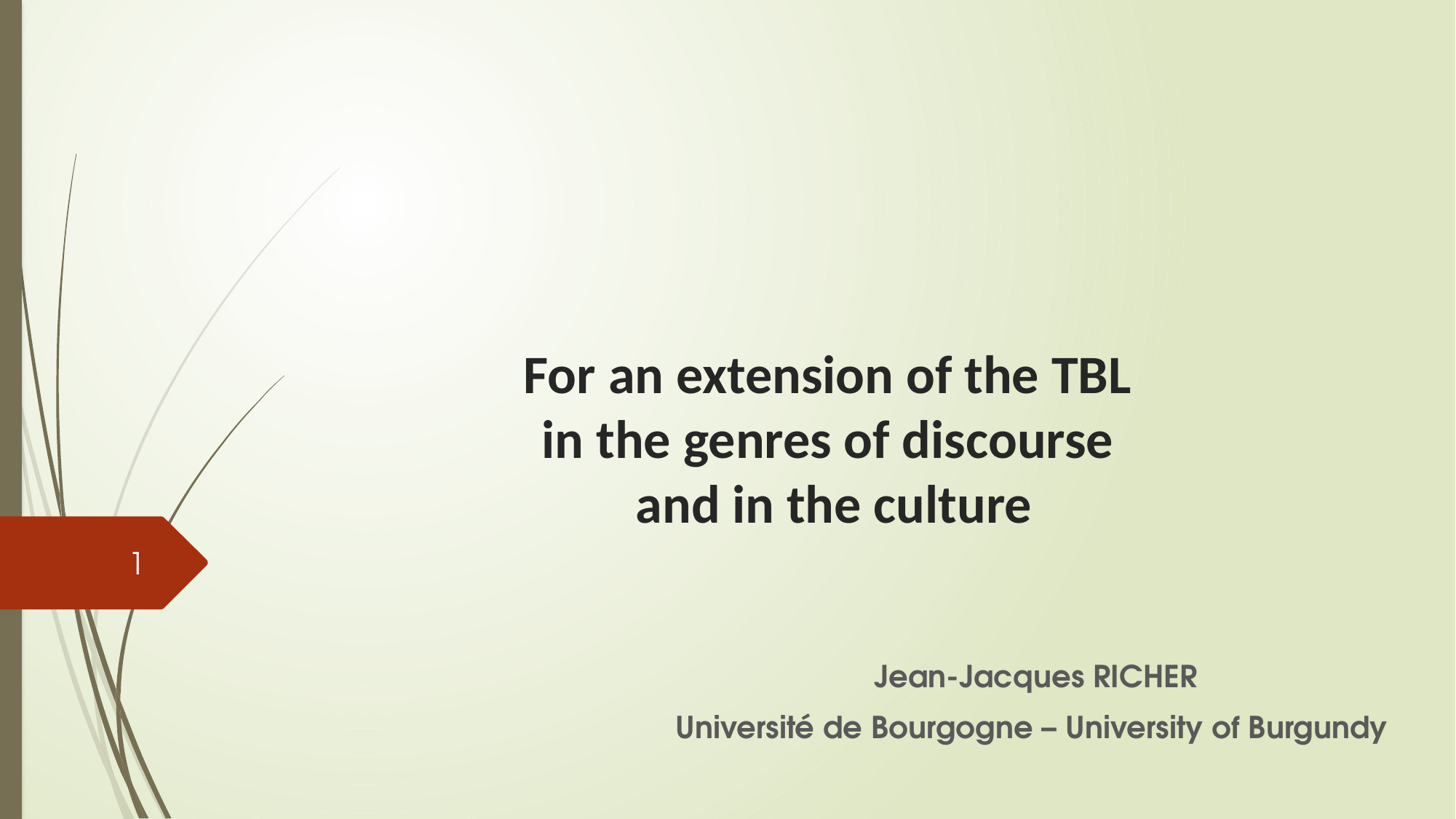

# For an extension of the TBL in the genres of discourse and in the culture
1
Jean-Jacques RICHER
Université de Bourgogne – University of Burgundy